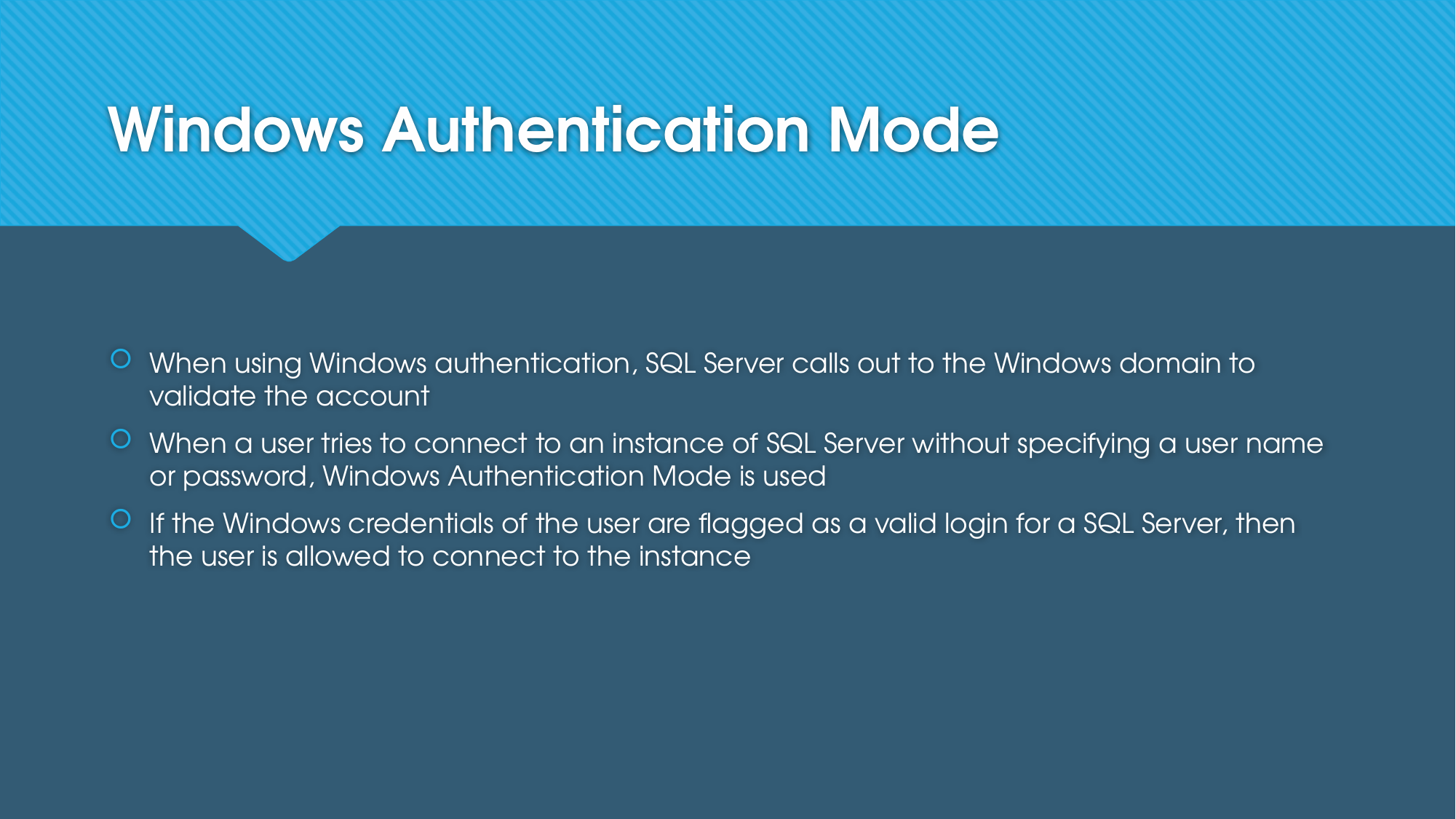

# Windows Authentication Mode
When using Windows authentication, SQL Server calls out to the Windows domain to validate the account
When a user tries to connect to an instance of SQL Server without specifying a user name or password, Windows Authentication Mode is used
If the Windows credentials of the user are flagged as a valid login for a SQL Server, then the user is allowed to connect to the instance